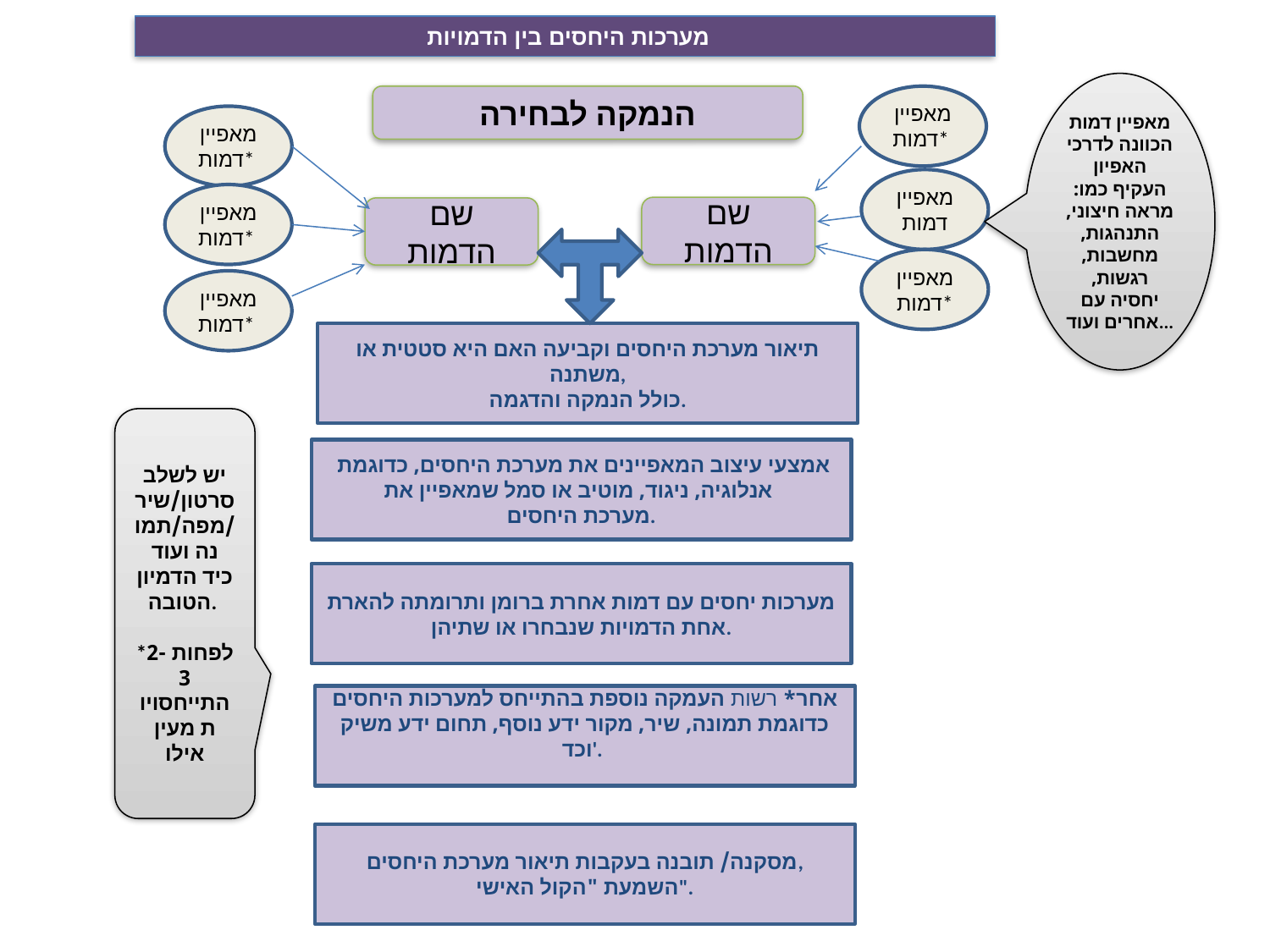

# מערכות היחסים בין הדמויות
מאפיין דמות הכוונה לדרכי האפיון העקיף כמו: מראה חיצוני, התנהגות, מחשבות, רגשות, יחסיה עם אחרים ועוד...
הנמקה לבחירה
מאפיין דמות*
מאפיין דמות*
מאפיין דמות
מאפיין דמות*
שם הדמות
שם הדמות

מאפיין דמות*
מאפיין דמות*
תיאור מערכת היחסים וקביעה האם היא סטטית או משתנה,
כולל הנמקה והדגמה.
יש לשלב סרטון/שיר/מפה/תמונה ועוד כיד הדמיון הטובה.

*לפחות 2-3 התייחסויות מעין אילו
 אמצעי עיצוב המאפיינים את מערכת היחסים, כדוגמת אנלוגיה, ניגוד, מוטיב או סמל שמאפיין את
מערכת היחסים.
מערכות יחסים עם דמות אחרת ברומן ותרומתה להארת אחת הדמויות שנבחרו או שתיהן.
אחר* רשות העמקה נוספת בהתייחס למערכות היחסים כדוגמת תמונה, שיר, מקור ידע נוסף, תחום ידע משיק וכד'.

מסקנה/ תובנה בעקבות תיאור מערכת היחסים,
השמעת "הקול האישי".